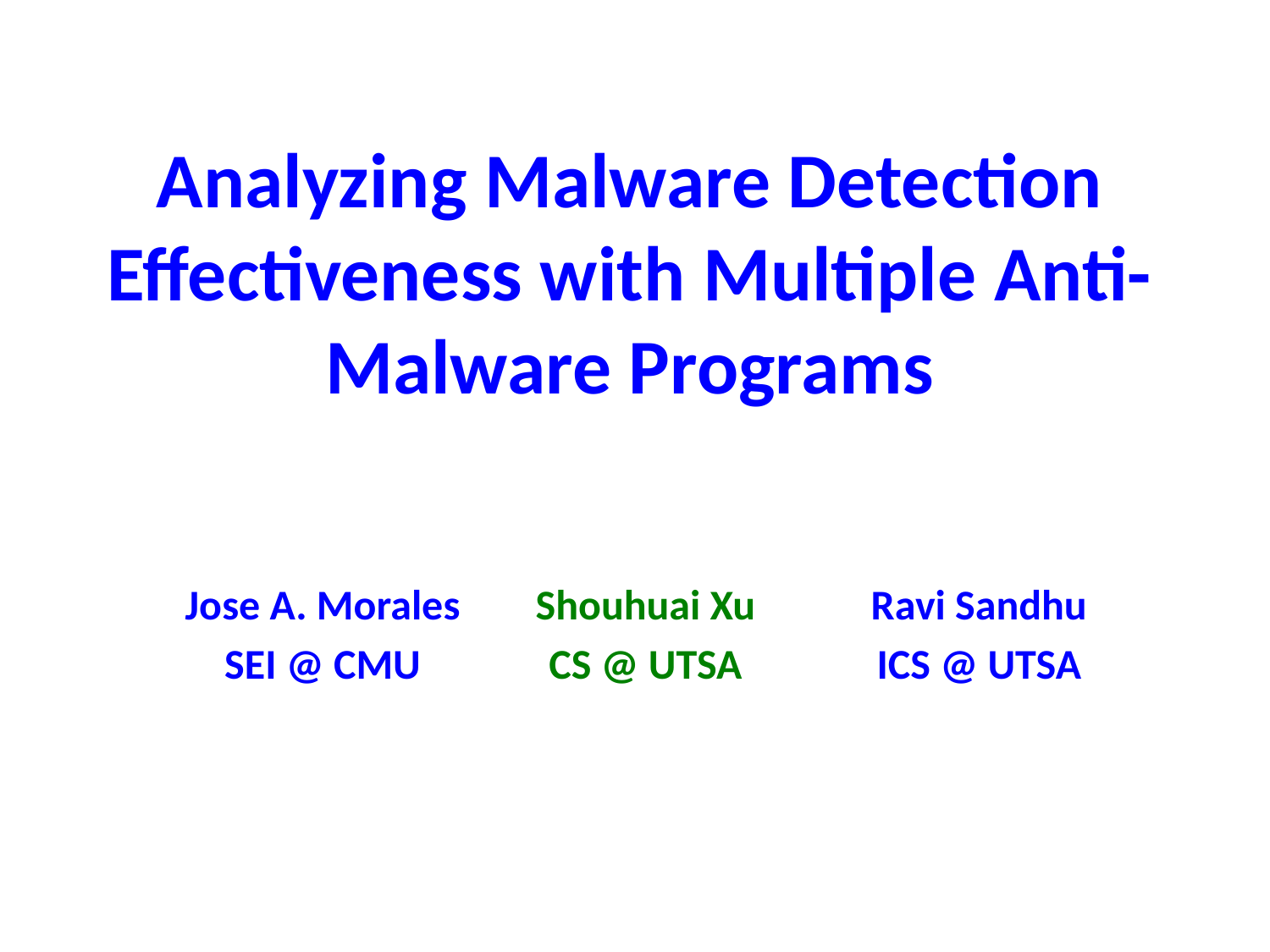

# Analyzing Malware Detection Effectiveness with Multiple Anti-Malware Programs
Jose A. Morales
SEI @ CMU
Shouhuai Xu
CS @ UTSA
Ravi Sandhu
ICS @ UTSA